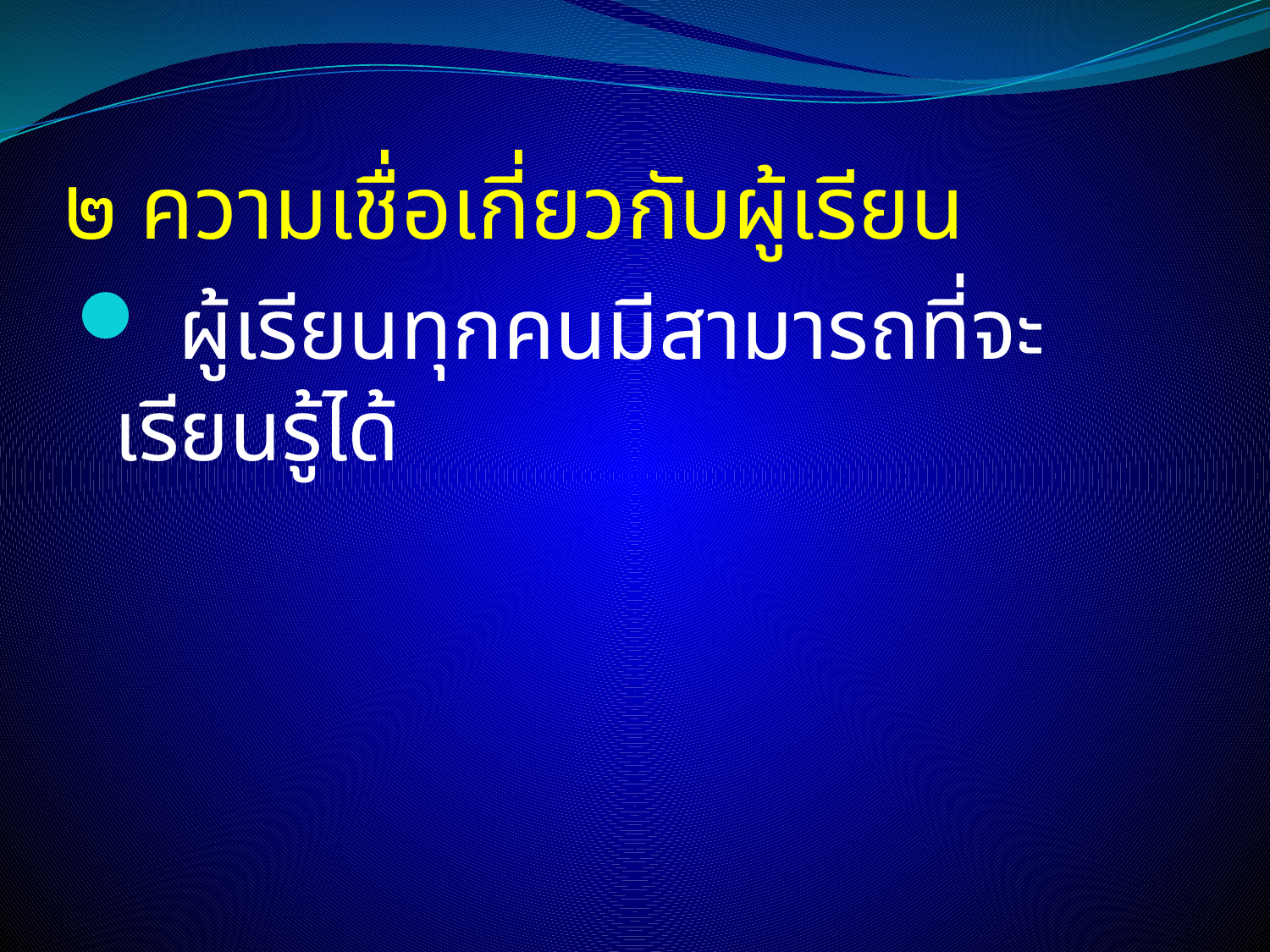

# ๒ ความเชื่อเกี่ยวกับผู้เรียน
 ผู้เรียนทุกคนมีสามารถที่จะเรียนรู้ได้